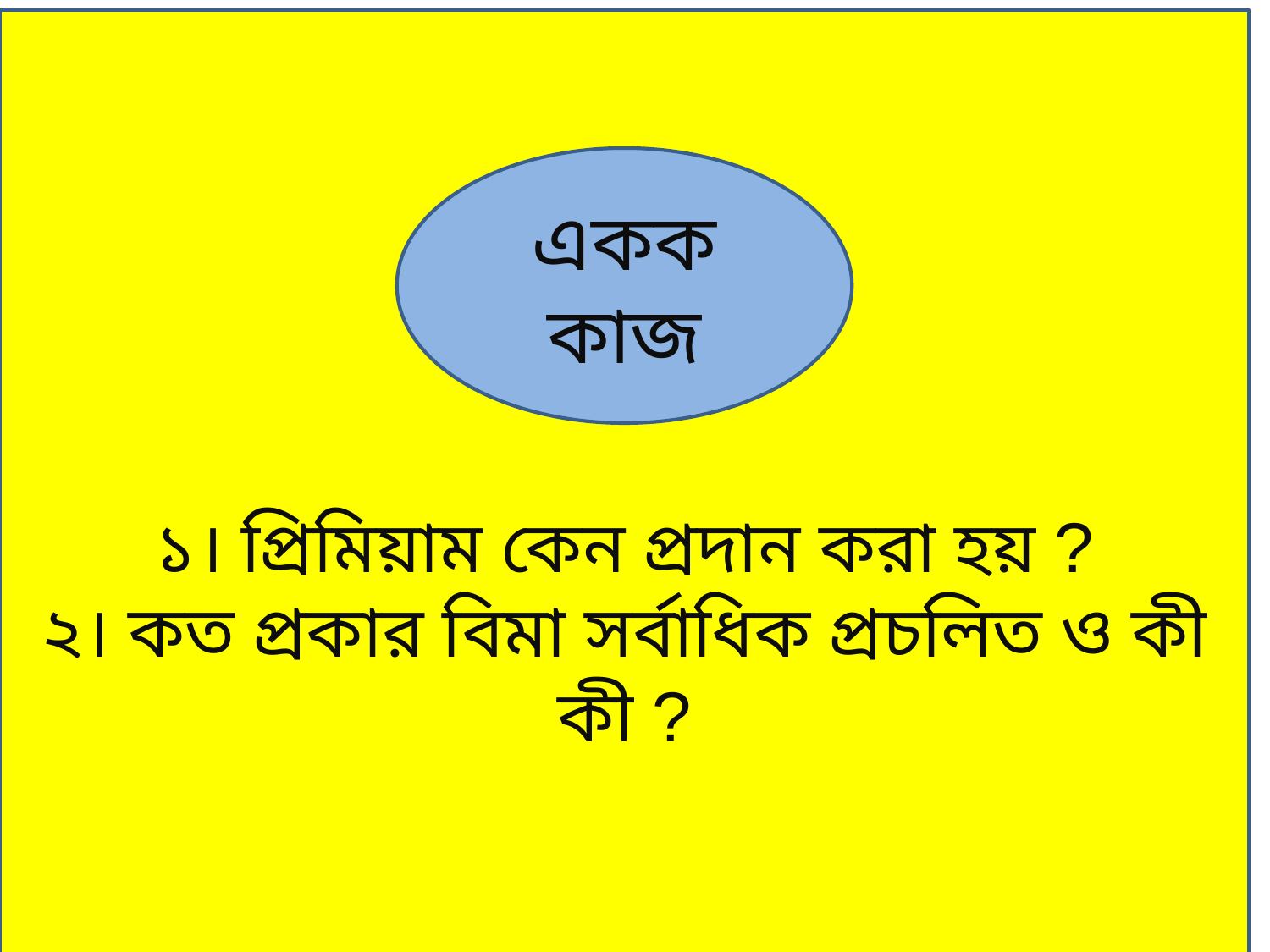

১। প্রিমিয়াম কেন প্রদান করা হয় ?
২। কত প্রকার বিমা সর্বাধিক প্রচলিত ও কী কী ?
একক কাজ